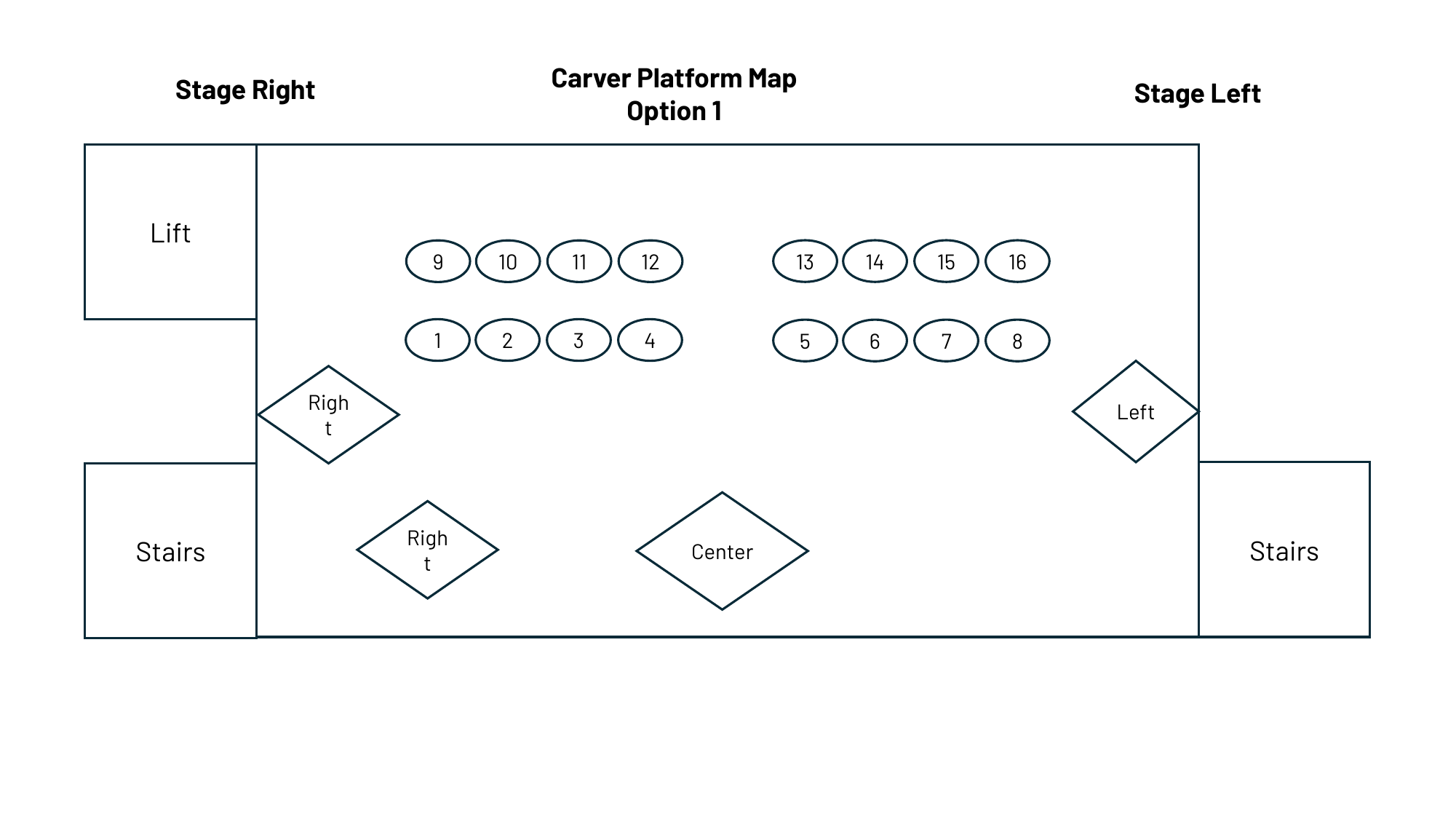

Carver Platform Map
Option 1
Stage Right
Stage Left

Lift
16
15
14
13
12
11
10
9
4
3
2
1
8
7
6
5
Left
Right
Stairs
Stairs
Center
Right